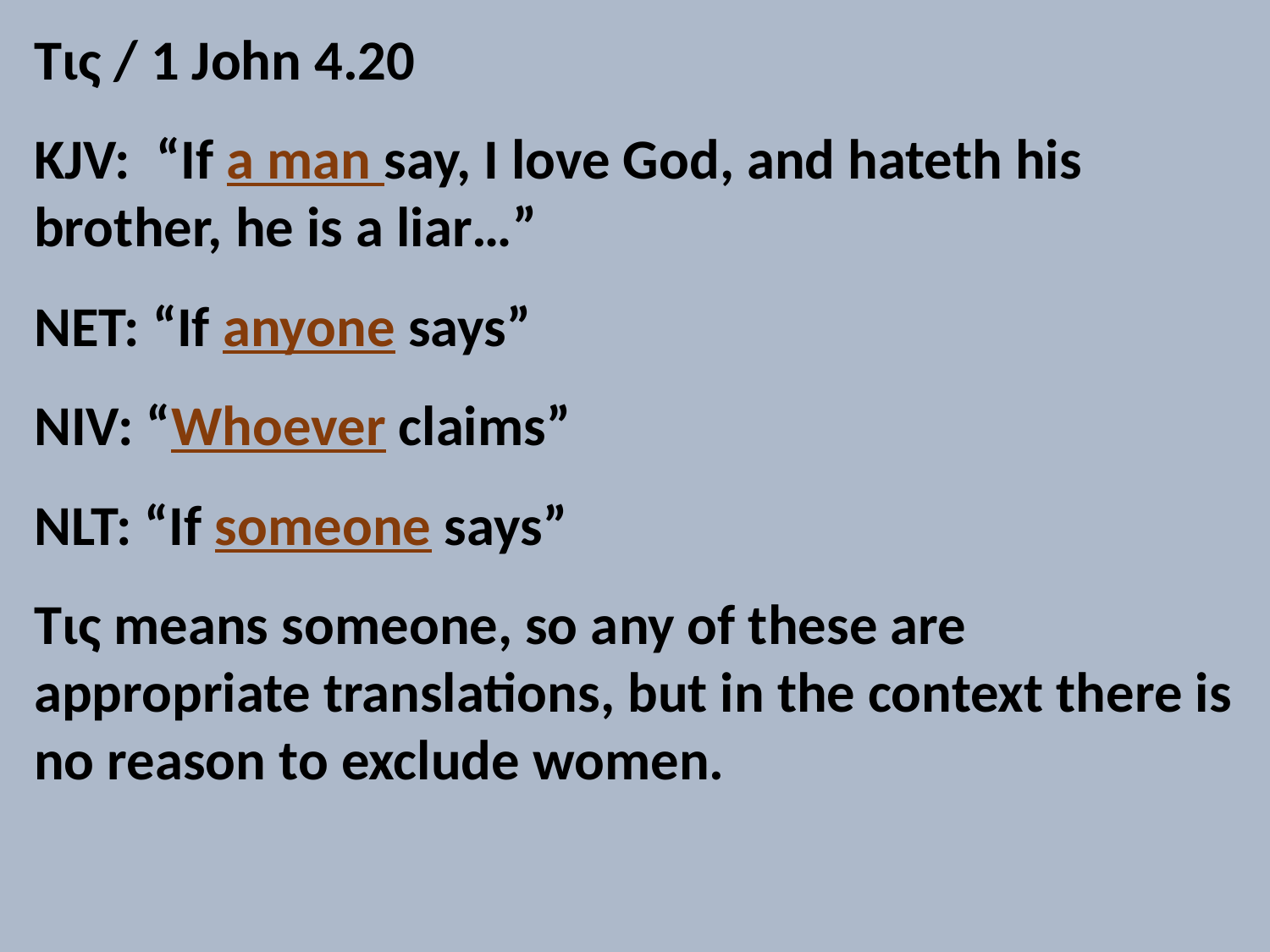

Τις / 1 John 4.20
KJV:  “If a man say, I love God, and hateth his brother, he is a liar…”
NET: “If anyone says”
NIV: “Whoever claims”
NLT: “If someone says”
Τις means someone, so any of these are appropriate translations, but in the context there is no reason to exclude women.